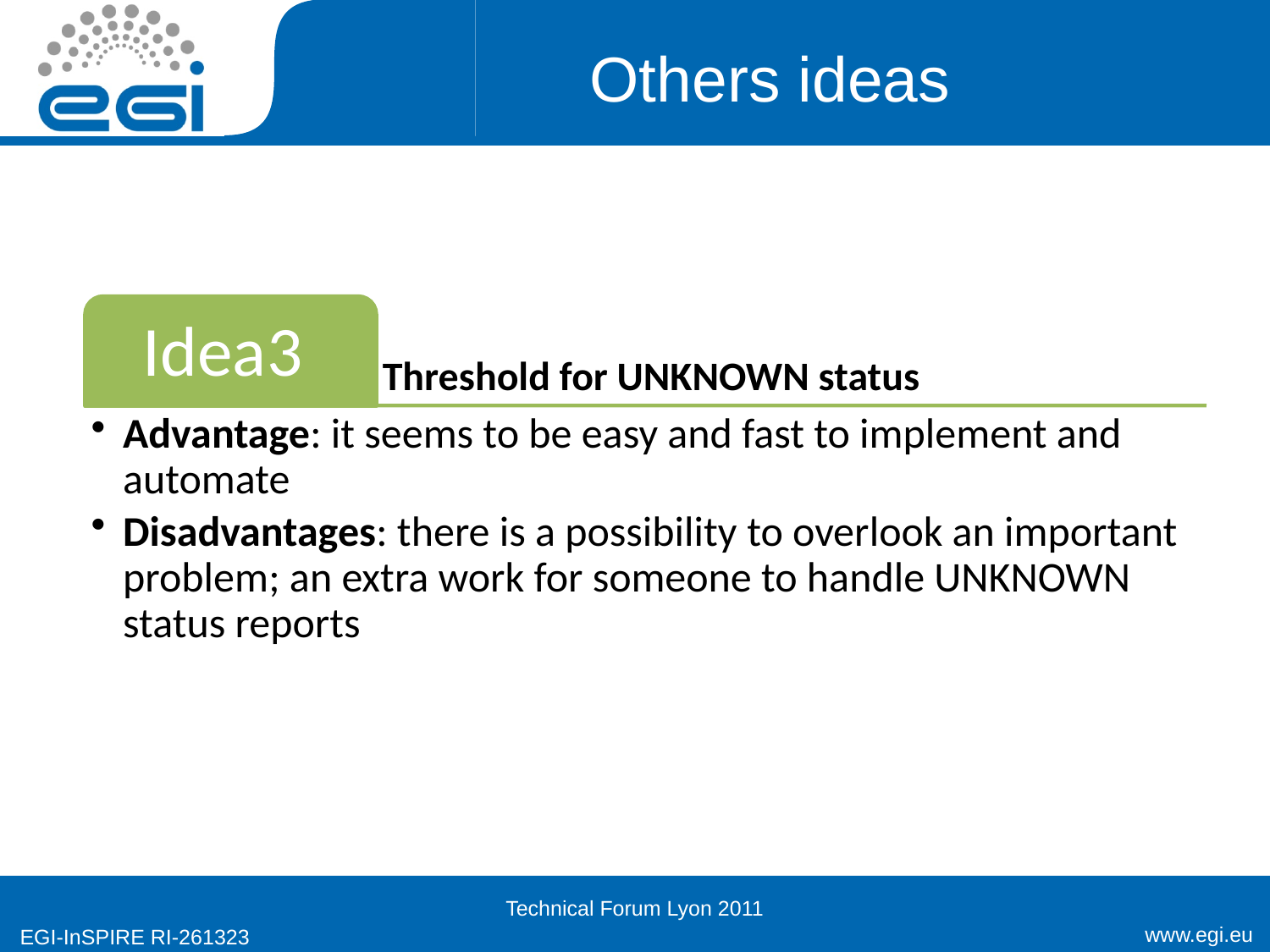

# Others ideas
Threshold for UNKNOWN status
Idea3
Advantage: it seems to be easy and fast to implement and automate
Disadvantages: there is a possibility to overlook an important problem; an extra work for someone to handle UNKNOWN status reports
Technical Forum Lyon 2011